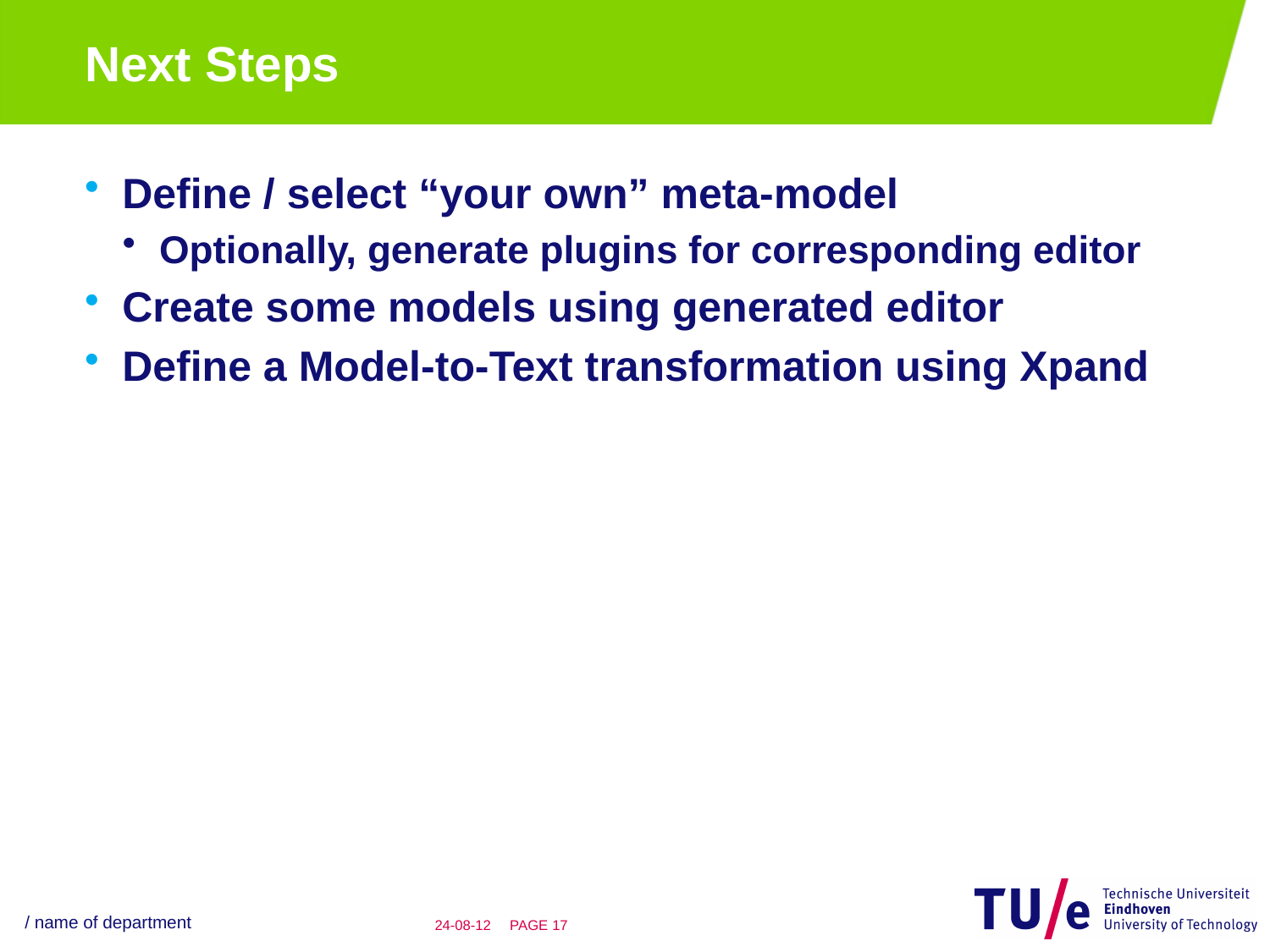

# Next Steps
Define / select “your own” meta-model
Optionally, generate plugins for corresponding editor
Create some models using generated editor
Define a Model-to-Text transformation using Xpand

/ name of department
24-08-12
PAGE 17